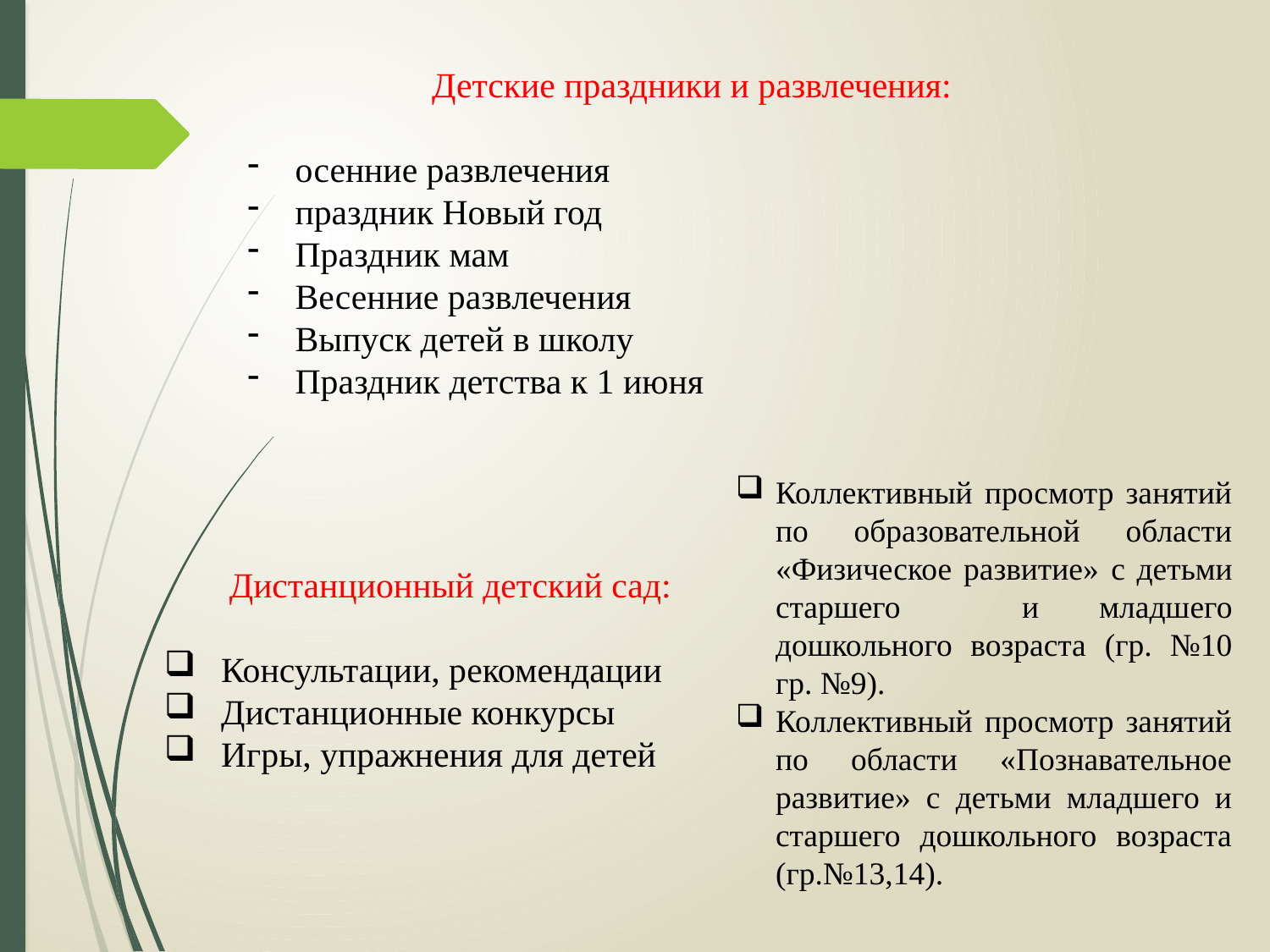

Детские праздники и развлечения:

осенние развлечения
праздник Новый год
Праздник мам
Весенние развлечения
Выпуск детей в школу
Праздник детства к 1 июня
Коллективный просмотр занятий по образовательной области «Физическое развитие» с детьми старшего  и младшего дошкольного возраста (гр. №10 гр. №9).
Коллективный просмотр занятий по области «Познавательное развитие» с детьми младшего и старшего дошкольного возраста (гр.№13,14).
Дистанционный детский сад:

 Консультации, рекомендации
 Дистанционные конкурсы
 Игры, упражнения для детей